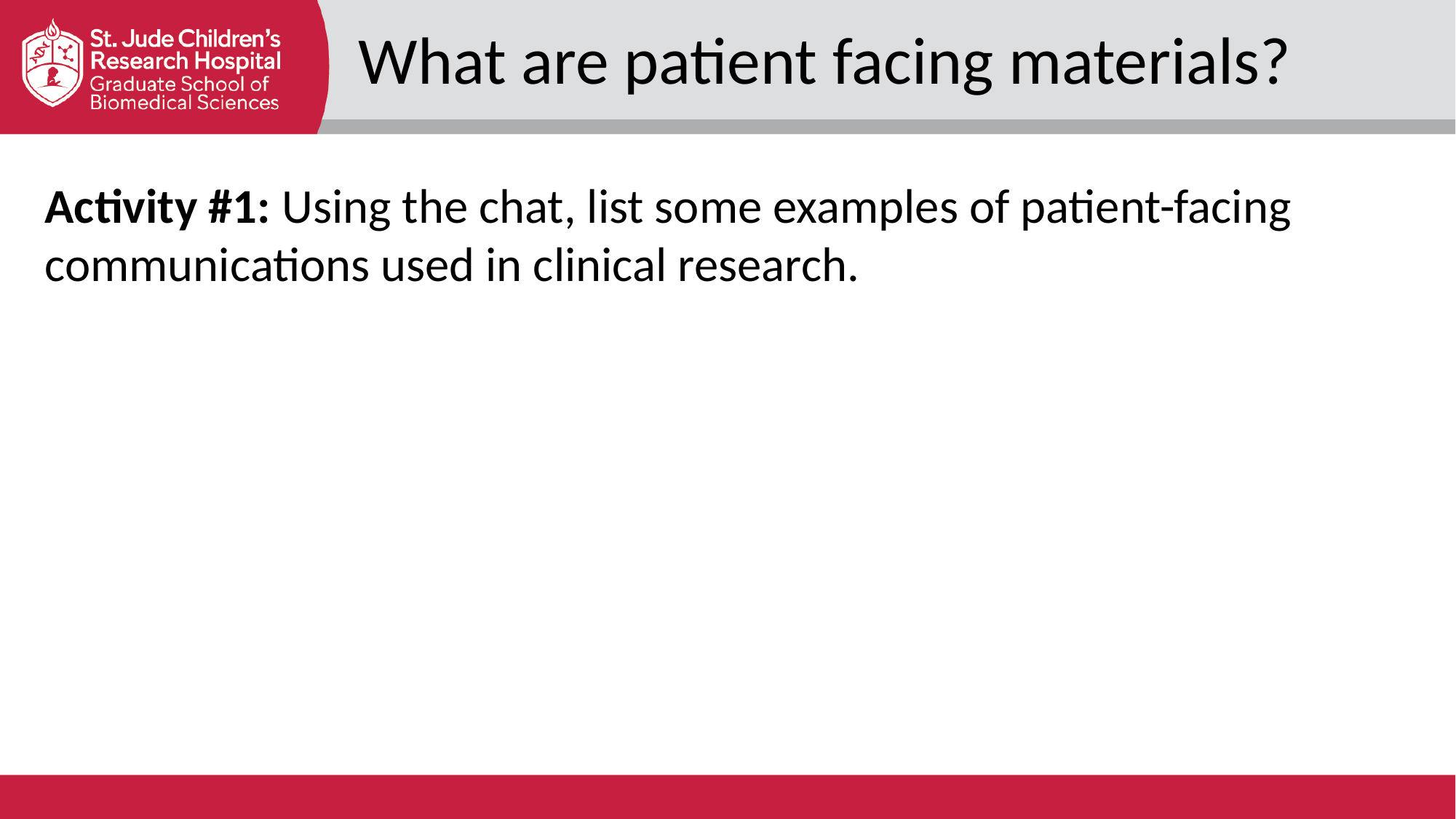

What are patient facing materials?
Activity #1: Using the chat, list some examples of patient-facing communications used in clinical research.